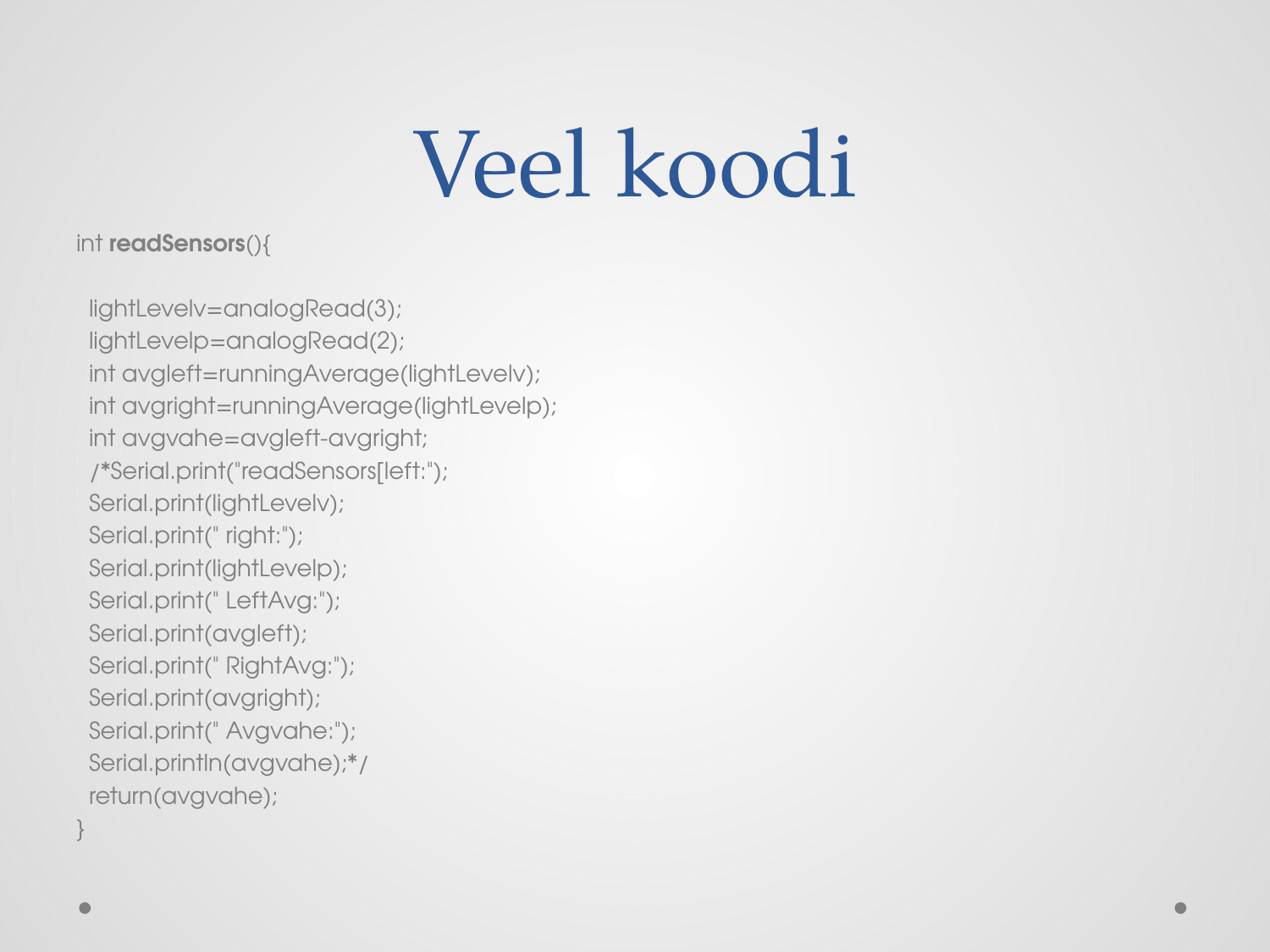

# Veel koodi
int readSensors(){

  lightLevelv=analogRead(3);
  lightLevelp=analogRead(2);
  int avgleft=runningAverage(lightLevelv);
  int avgright=runningAverage(lightLevelp);
  int avgvahe=avgleft-avgright;
  /*Serial.print("readSensors[left:");
  Serial.print(lightLevelv);
  Serial.print(" right:");
  Serial.print(lightLevelp);
  Serial.print(" LeftAvg:");
  Serial.print(avgleft);
  Serial.print(" RightAvg:");
  Serial.print(avgright);
  Serial.print(" Avgvahe:");
  Serial.println(avgvahe);*/
  return(avgvahe);
}